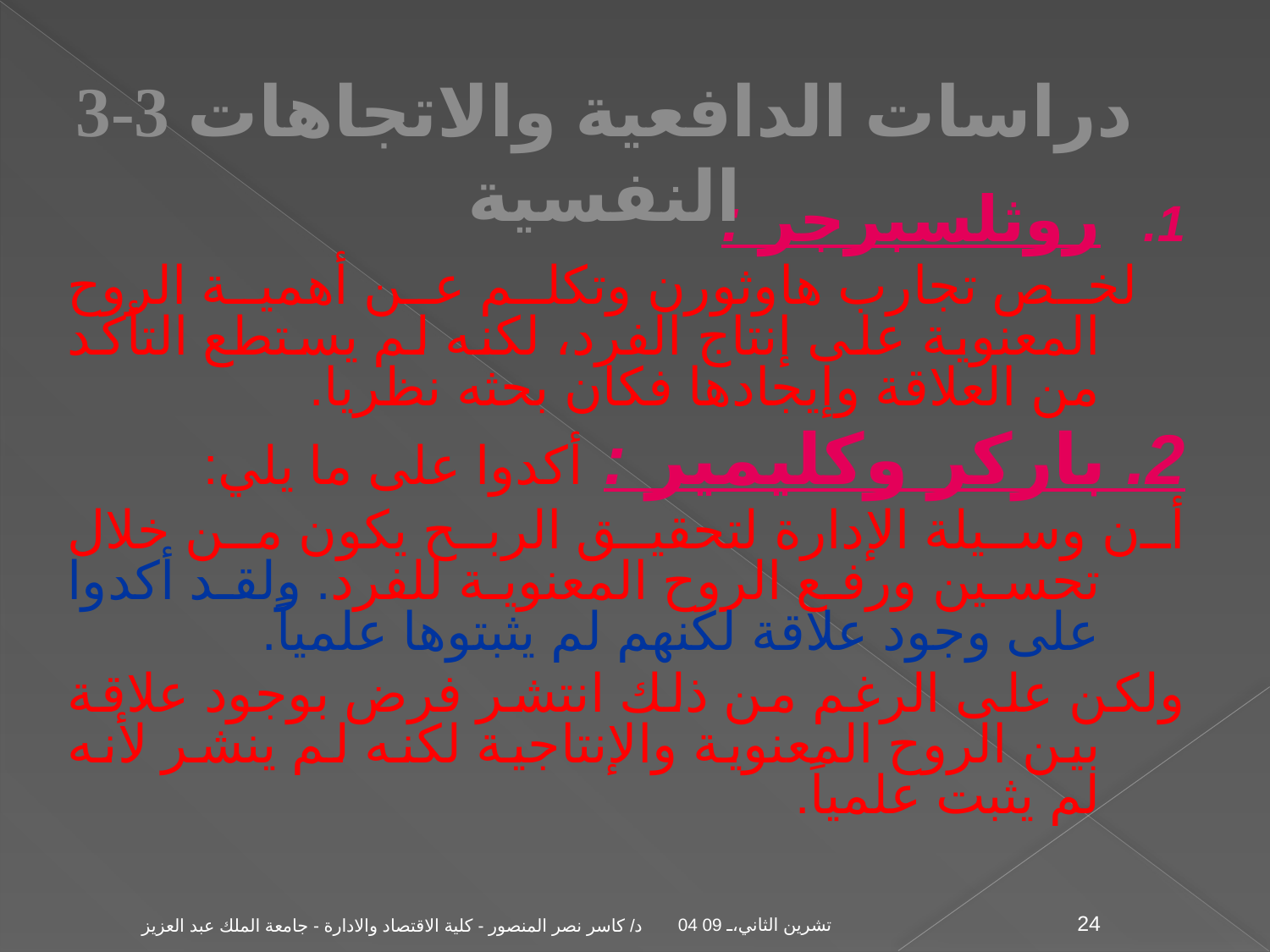

3-3 دراسات الدافعية والاتجاهات النفسية
روثلسبرجر :
    لخص تجارب هاوثورن وتكلم عن أهمية الروح المعنوية على إنتاج الفرد، لكنه لم يستطع التأكد من العلاقة وإيجادها فكان بحثه نظريا.
2. باركر وكليمير : أكدوا على ما يلي:
أن وسيلة الإدارة لتحقيق الربح يكون من خلال تحسين ورفع الروح المعنوية للفرد. ولقد أكدوا على وجود علاقة لكنهم لم يثبتوها علمياً.
ولكن على الرغم من ذلك انتشر فرض بوجود علاقة بين الروح المعنوية والإنتاجية لكنه لم ينشر لأنه لم يثبت علمياً.
04 تشرين الثاني، 09
د/ كاسر نصر المنصور - كلية الاقتصاد والادارة - جامعة الملك عبد العزيز
24